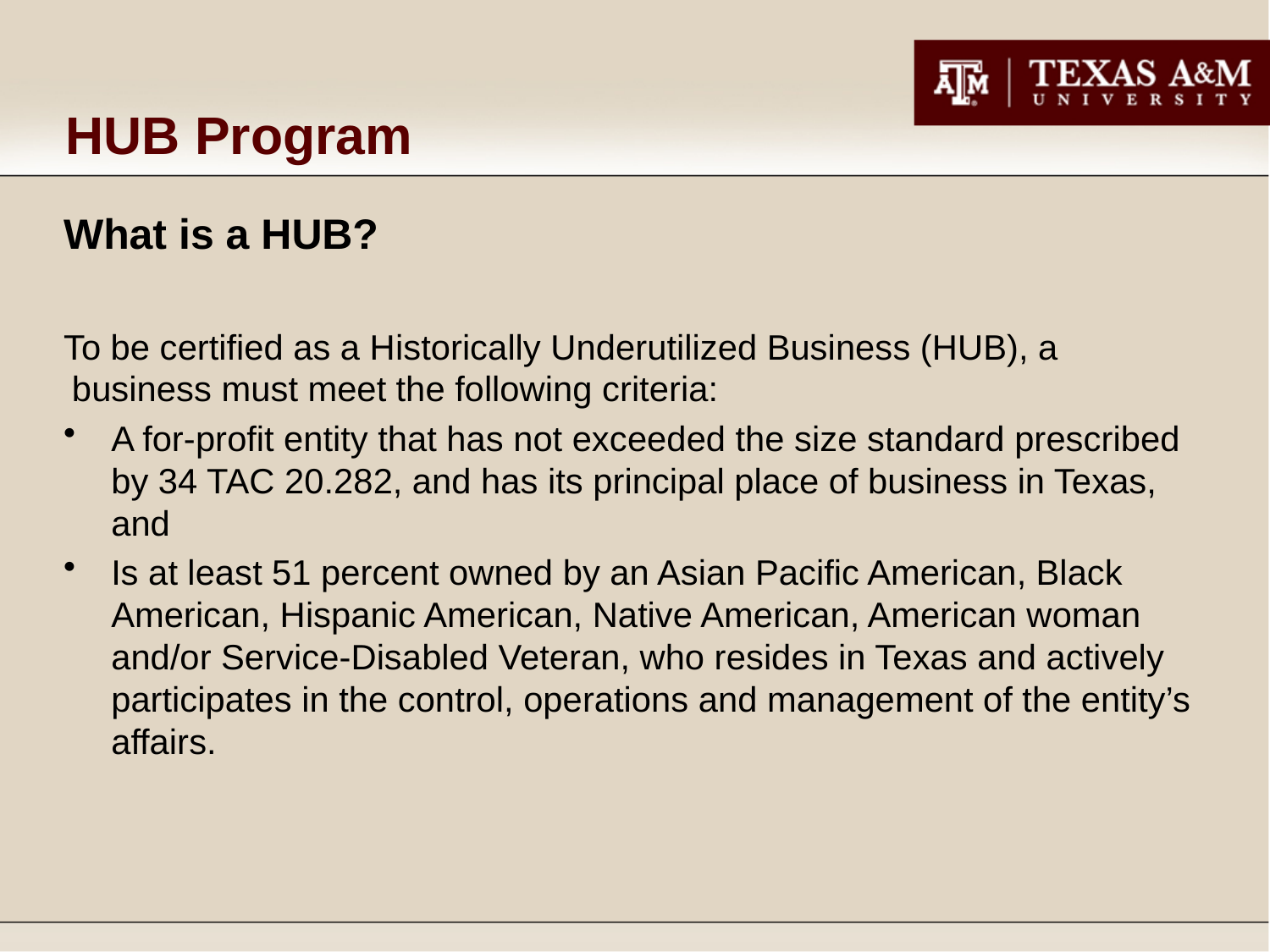

# HUB Program
What is a HUB?

To be certified as a Historically Underutilized Business (HUB), a business must meet the following criteria:
A for-profit entity that has not exceeded the size standard prescribed by 34 TAC 20.282, and has its principal place of business in Texas, and
Is at least 51 percent owned by an Asian Pacific American, Black American, Hispanic American, Native American, American woman and/or Service-Disabled Veteran, who resides in Texas and actively participates in the control, operations and management of the entity’s affairs.